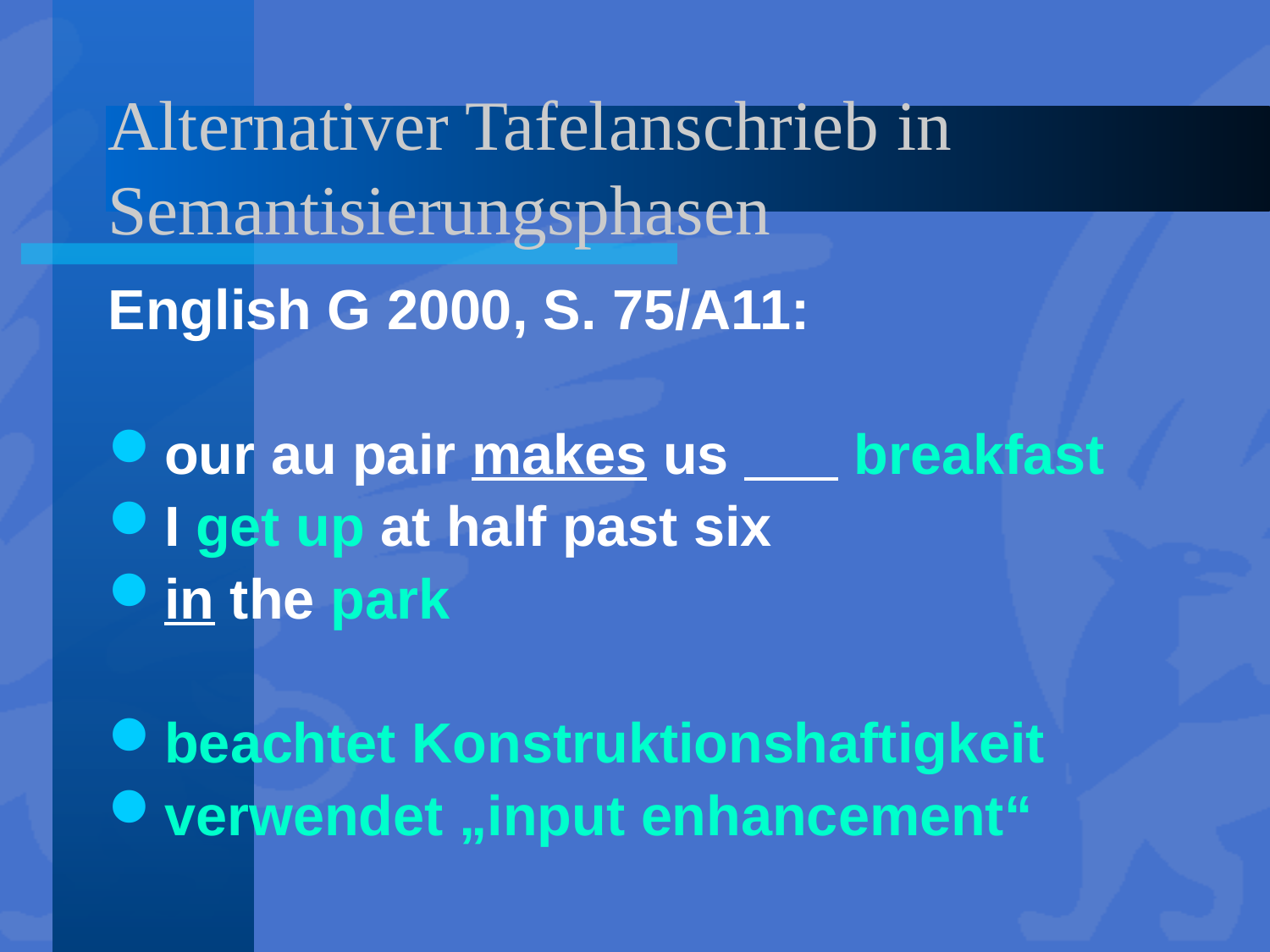

# Alternativer Tafelanschrieb in Semantisierungsphasen
English G 2000, S. 75/A11:

our au pair makes us        breakfast
I get up at half past six
in the park

beachtet Konstruktionshaftigkeit
verwendet „input enhancement“